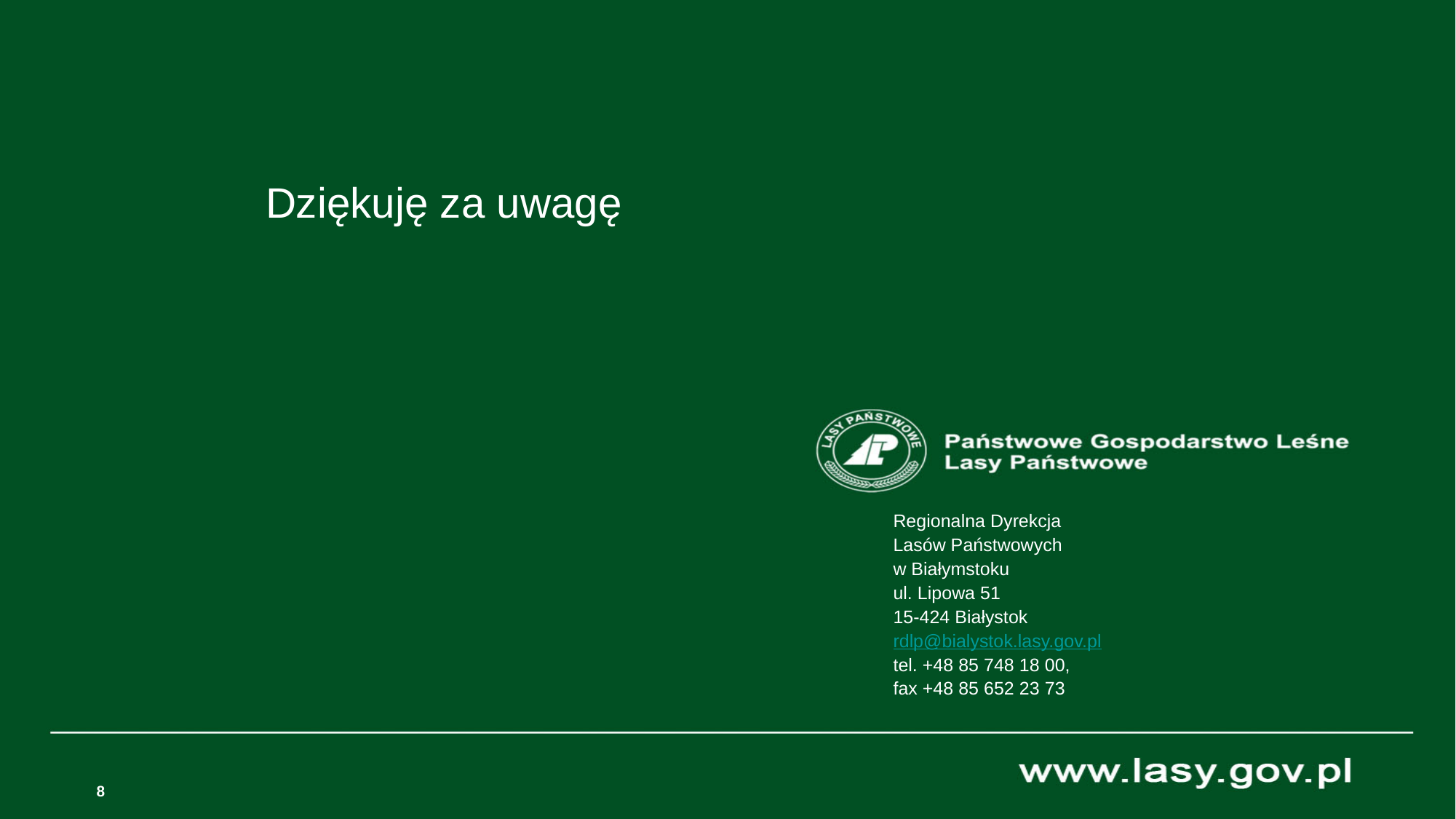

Dziękuję za uwagę
# Regionalna Dyrekcja Lasów Państwowych w Białymstoku ul. Lipowa 51 15-424 Białystok rdlp@bialystok.lasy.gov.pl tel. +48 85 748 18 00, fax +48 85 652 23 73